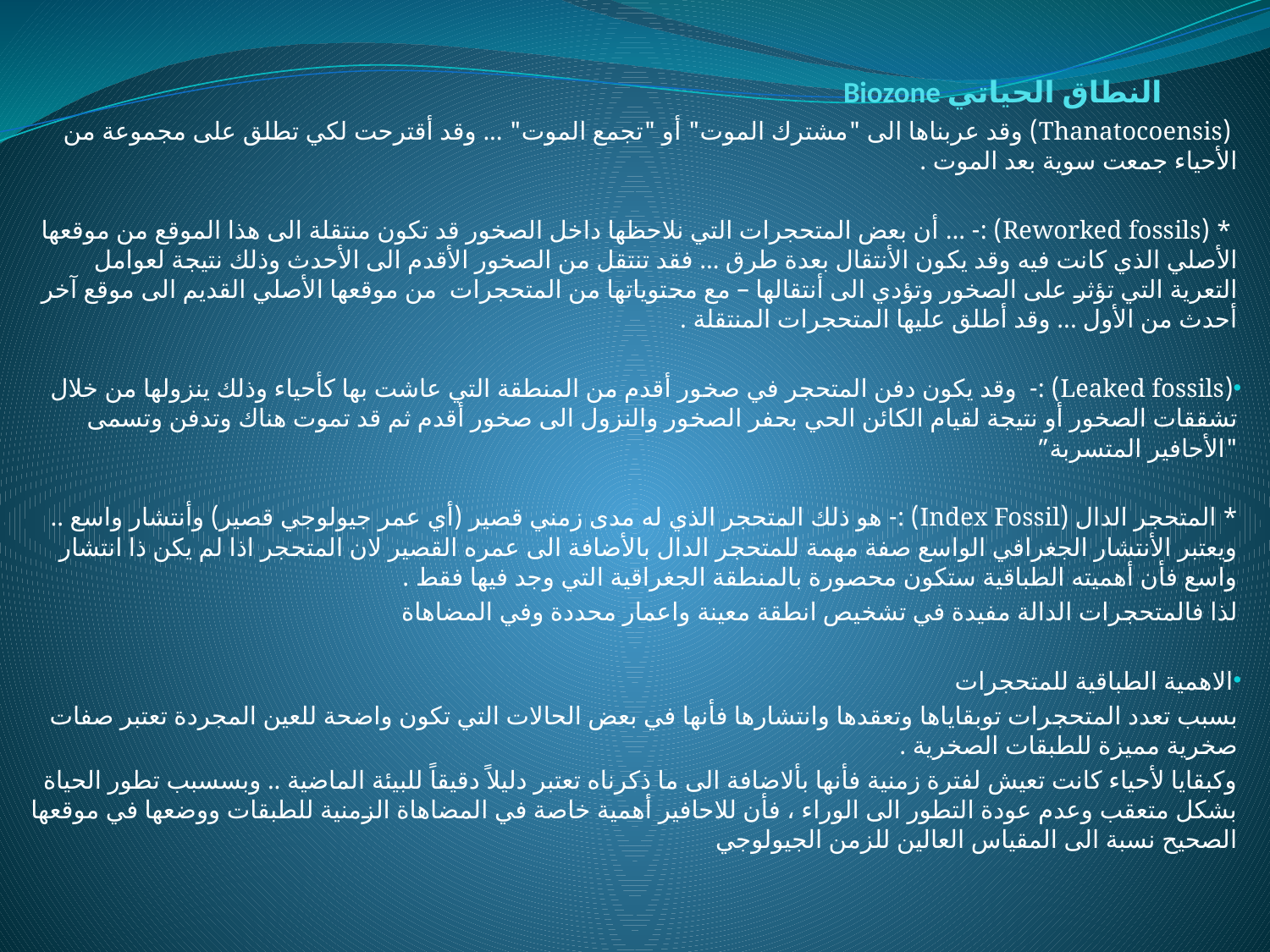

# Biozone النطاق الحياتي
 (Thanatocoensis) وقد عربناها الى "مشترك الموت" أو "تجمع الموت" ... وقد أقترحت لكي تطلق على مجموعة من الأحياء جمعت سوية بعد الموت .

 * (Reworked fossils) :- ... أن بعض المتحجرات التي نلاحظها داخل الصخور قد تكون منتقلة الى هذا الموقع من موقعها الأصلي الذي كانت فيه وقد يكون الأنتقال بعدة طرق ... فقد تنتقل من الصخور الأقدم الى الأحدث وذلك نتيجة لعوامل التعرية التي تؤثر على الصخور وتؤدي الى أنتقالها – مع محتوياتها من المتحجرات  من موقعها الأصلي القديم الى موقع آخر أحدث من الأول ... وقد أطلق عليها المتحجرات المنتقلة .

(Leaked fossils) :-  وقد يكون دفن المتحجر في صخور أقدم من المنطقة التي عاشت بها كأحياء وذلك ينزولها من خلال تشققات الصخور أو نتيجة لقيام الكائن الحي بحفر الصخور والنزول الى صخور أقدم ثم قد تموت هناك وتدفن وتسمى "الأحافير المتسربة”

* المتحجر الدال (Index Fossil) :- هو ذلك المتحجر الذي له مدى زمني قصير (أي عمر جيولوجي قصير) وأنتشار واسع .. ويعتبر الأنتشار الجغرافي الواسع صفة مهمة للمتحجر الدال بالأضافة الى عمره القصير لان المتحجر اذا لم يكن ذا انتشار واسع فأن أهميته الطباقية ستكون محصورة بالمنطقة الجغراقية التي وجد فيها فقط .
لذا فالمتحجرات الدالة مفيدة في تشخيص انطقة معينة واعمار محددة وفي المضاهاة

الاهمية الطباقية للمتحجرات
بسبب تعدد المتحجرات توبقاياها وتعقدها وانتشارها فأنها في بعض الحالات التي تكون واضحة للعين المجردة تعتبر صفات صخرية مميزة للطبقات الصخرية .
وكبقايا لأحياء كانت تعيش لفترة زمنية فأنها بألاضافة الى ما ذكرناه تعتبر دليلاً دقيقاً للبيئة الماضية .. وبسسبب تطور الحياة بشكل متعقب وعدم عودة التطور الى الوراء ، فأن للاحافير أهمية خاصة في المضاهاة الزمنية للطبقات ووضعها في موقعها الصحيح نسبة الى المقياس العالين للزمن الجيولوجي